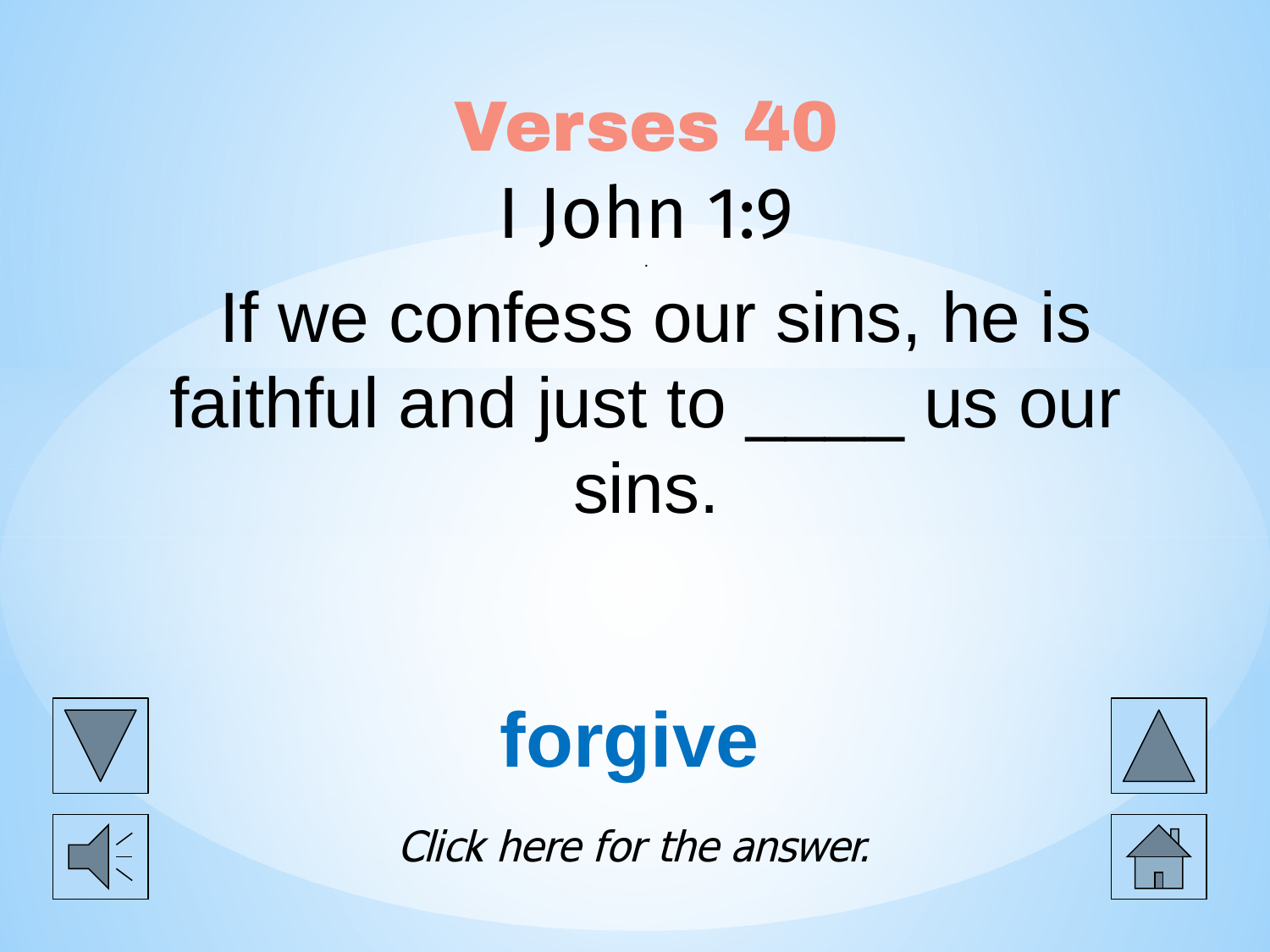

# Verses 40 I John 1:9 . If we confess our sins, he is faithful and just to ____ us our sins.
forgive

Click here for the answer.